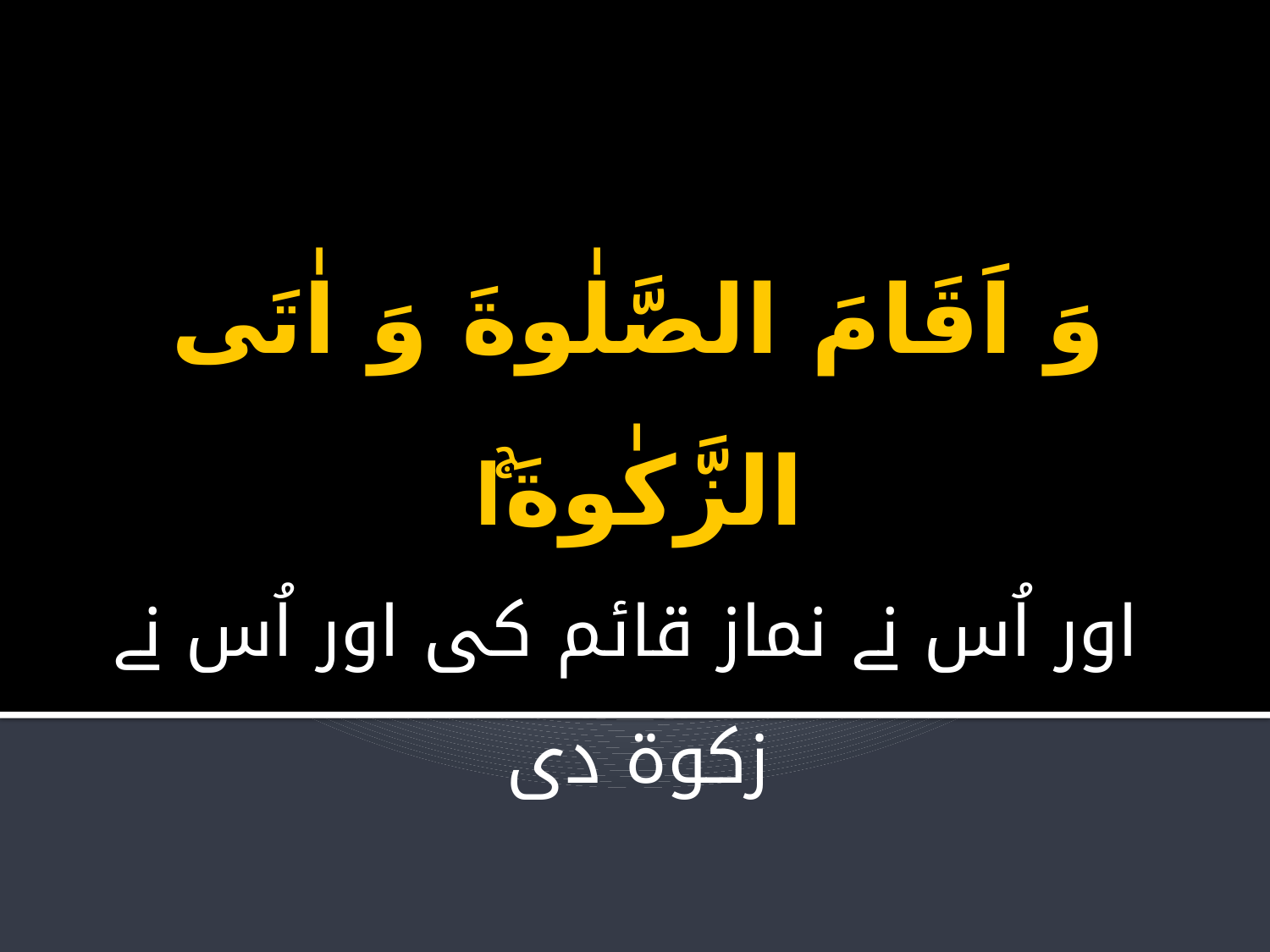

# وَ اَقَامَ الصَّلٰوةَ وَ اٰتَى الزَّكٰوةَ١ۚ اور اُس نے نماز قائم کی اور اُس نے زکوة دی